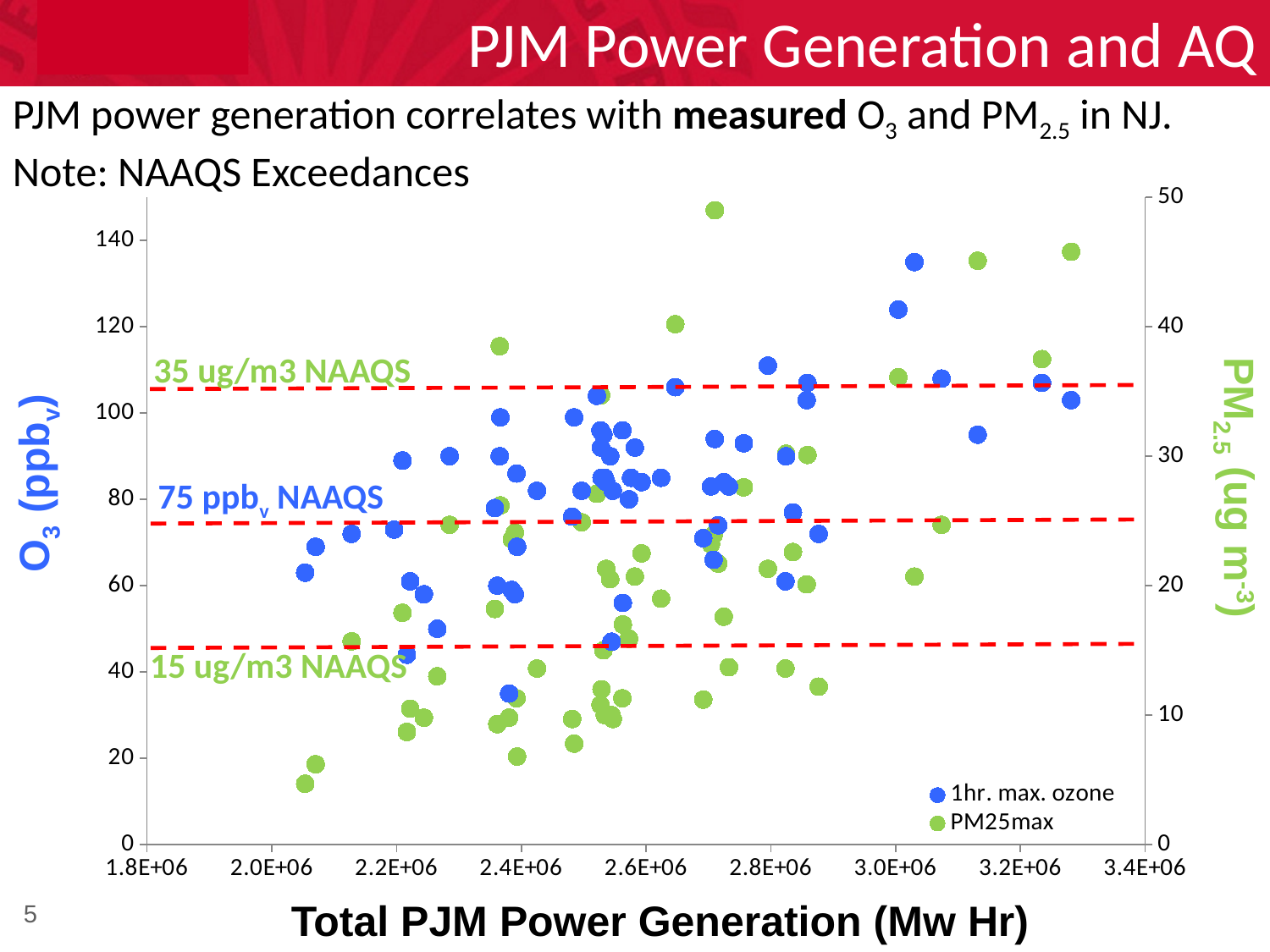

PJM Power Generation and AQ
PJM power generation correlates with measured O3 and PM2.5 in NJ.  Note: NAAQS Exceedances

### Chart

| Category | 1hr. max. ozone | PM25max |
|---|---|---|
35 ug/m3 NAAQS
O3 (ppbv)
75 ppbv NAAQS
PM2.5 (ug m-3)
15 ug/m3 NAAQS
Total PJM Power Generation (Mw Hr)
5